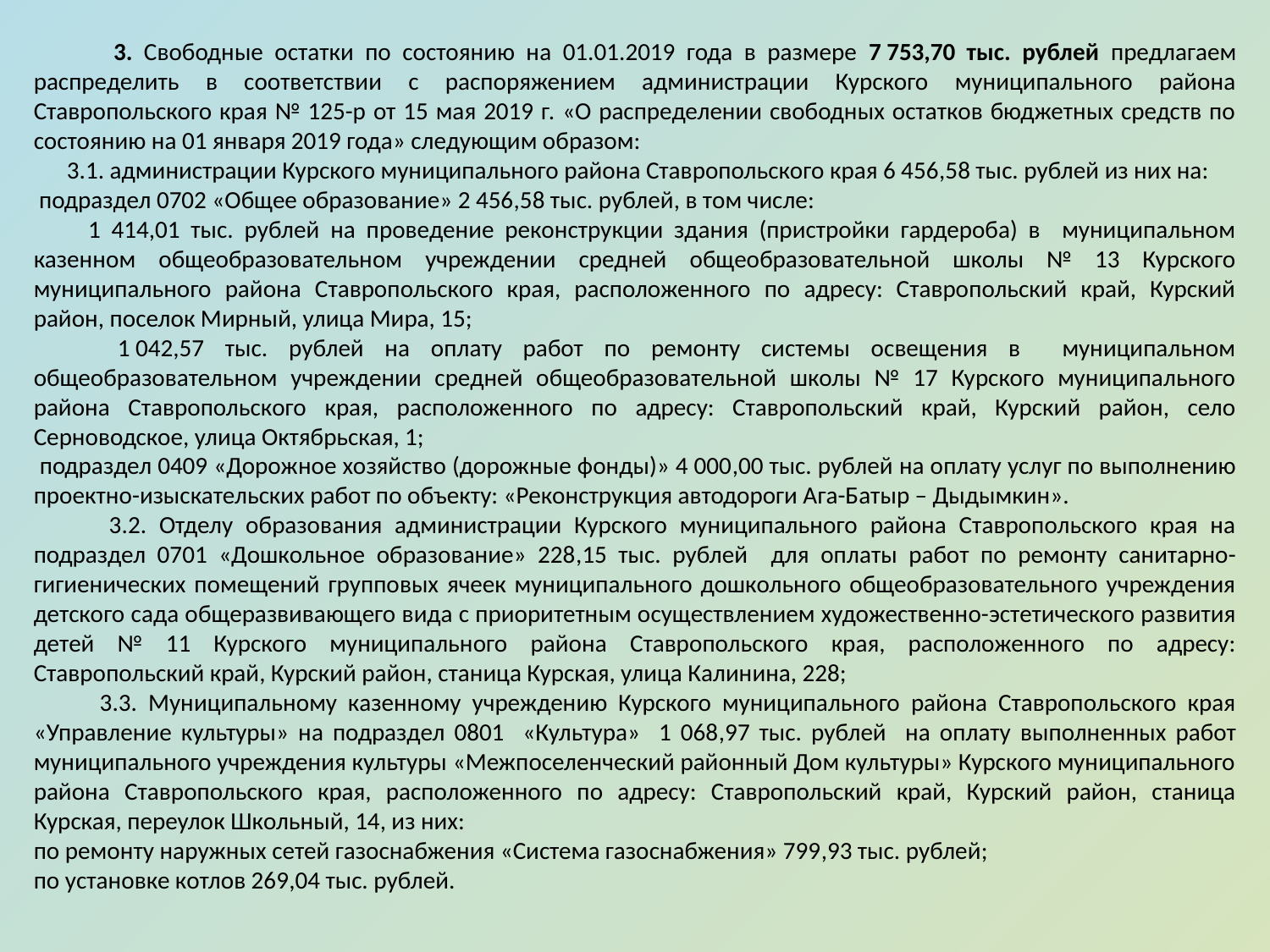

3. Свободные остатки по состоянию на 01.01.2019 года в размере 7 753,70 тыс. рублей предлагаем распределить в соответствии с распоряжением администрации Курского муниципального района Ставропольского края № 125-р от 15 мая 2019 г. «О распределении свободных остатков бюджетных средств по состоянию на 01 января 2019 года» следующим образом:
      3.1. администрации Курского муниципального района Ставропольского края 6 456,58 тыс. рублей из них на:
 подраздел 0702 «Общее образование» 2 456,58 тыс. рублей, в том числе:
     1 414,01 тыс. рублей на проведение реконструкции здания (пристройки гардероба) в  муниципальном казенном общеобразовательном учреждении средней общеобразовательной школы № 13 Курского муниципального района Ставропольского края, расположенного по адресу: Ставропольский край, Курский район, поселок Мирный, улица Мира, 15;
    1 042,57 тыс. рублей на оплату работ по ремонту системы освещения в  муниципальном общеобразовательном учреждении средней общеобразовательной школы № 17 Курского муниципального района Ставропольского края, расположенного по адресу: Ставропольский край, Курский район, село Серноводское, улица Октябрьская, 1;
 подраздел 0409 «Дорожное хозяйство (дорожные фонды)» 4 000,00 тыс. рублей на оплату услуг по выполнению проектно-изыскательских работ по объекту: «Реконструкция автодороги Ага-Батыр – Дыдымкин».
      3.2. Отделу образования администрации Курского муниципального района Ставропольского края на подраздел 0701 «Дошкольное образование» 228,15 тыс. рублей  для оплаты работ по ремонту санитарно-гигиенических помещений групповых ячеек муниципального дошкольного общеобразовательного учреждения детского сада общеразвивающего вида с приоритетным осуществлением художественно-эстетического развития детей № 11 Курского муниципального района Ставропольского края, расположенного по адресу: Ставропольский край, Курский район, станица Курская, улица Калинина, 228;
      3.3. Муниципальному казенному учреждению Курского муниципального района Ставропольского края «Управление культуры» на подраздел 0801  «Культура»  1 068,97 тыс. рублей  на оплату выполненных работ муниципального учреждения культуры «Межпоселенческий районный Дом культуры» Курского муниципального района Ставропольского края, расположенного по адресу: Ставропольский край, Курский район, станица Курская, переулок Школьный, 14, из них:
по ремонту наружных сетей газоснабжения «Система газоснабжения» 799,93 тыс. рублей;
по установке котлов 269,04 тыс. рублей.